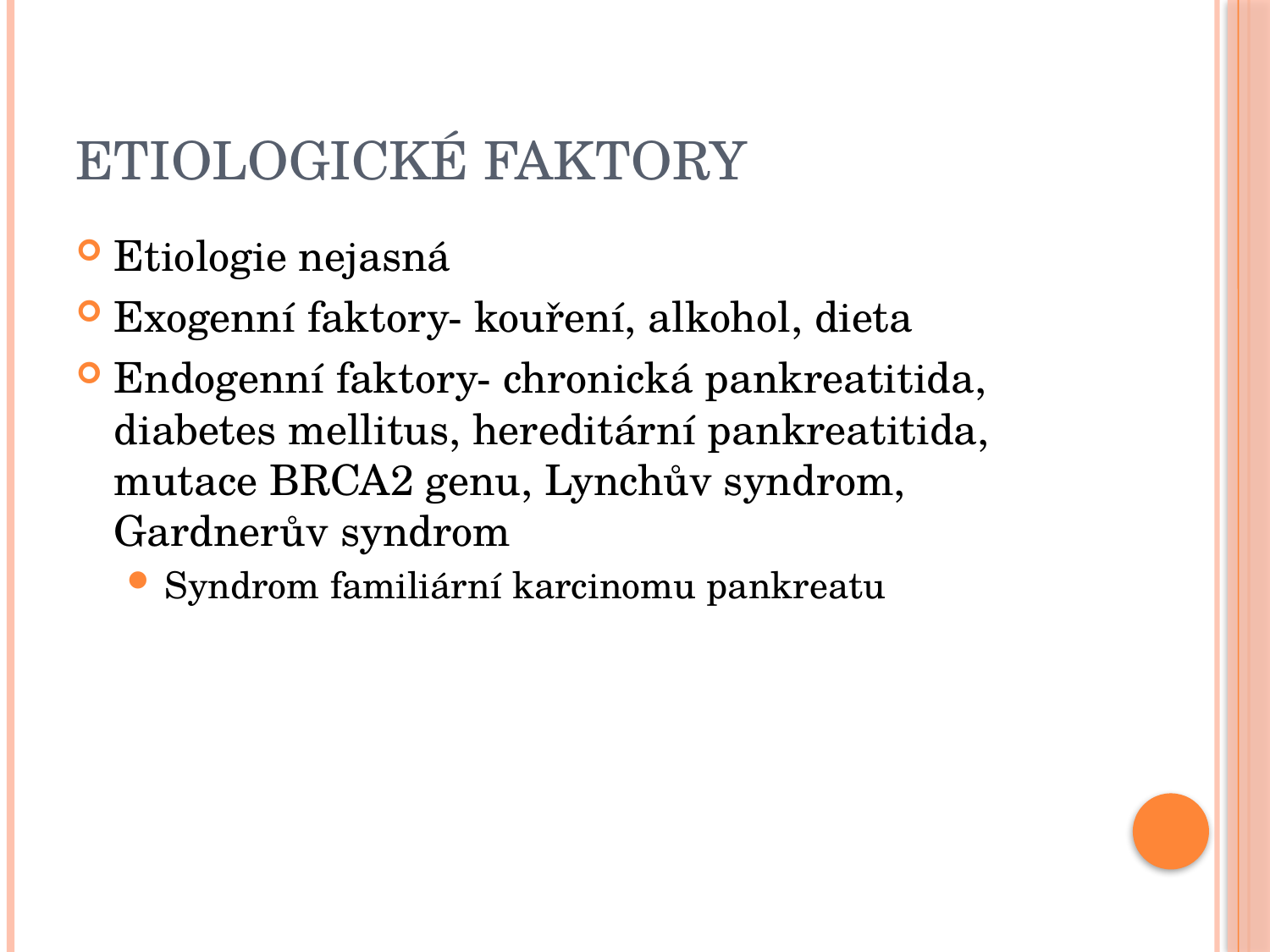

# Etiologické faktory
Etiologie nejasná
Exogenní faktory- kouření, alkohol, dieta
Endogenní faktory- chronická pankreatitida, diabetes mellitus, hereditární pankreatitida, mutace BRCA2 genu, Lynchův syndrom, Gardnerův syndrom
Syndrom familiární karcinomu pankreatu